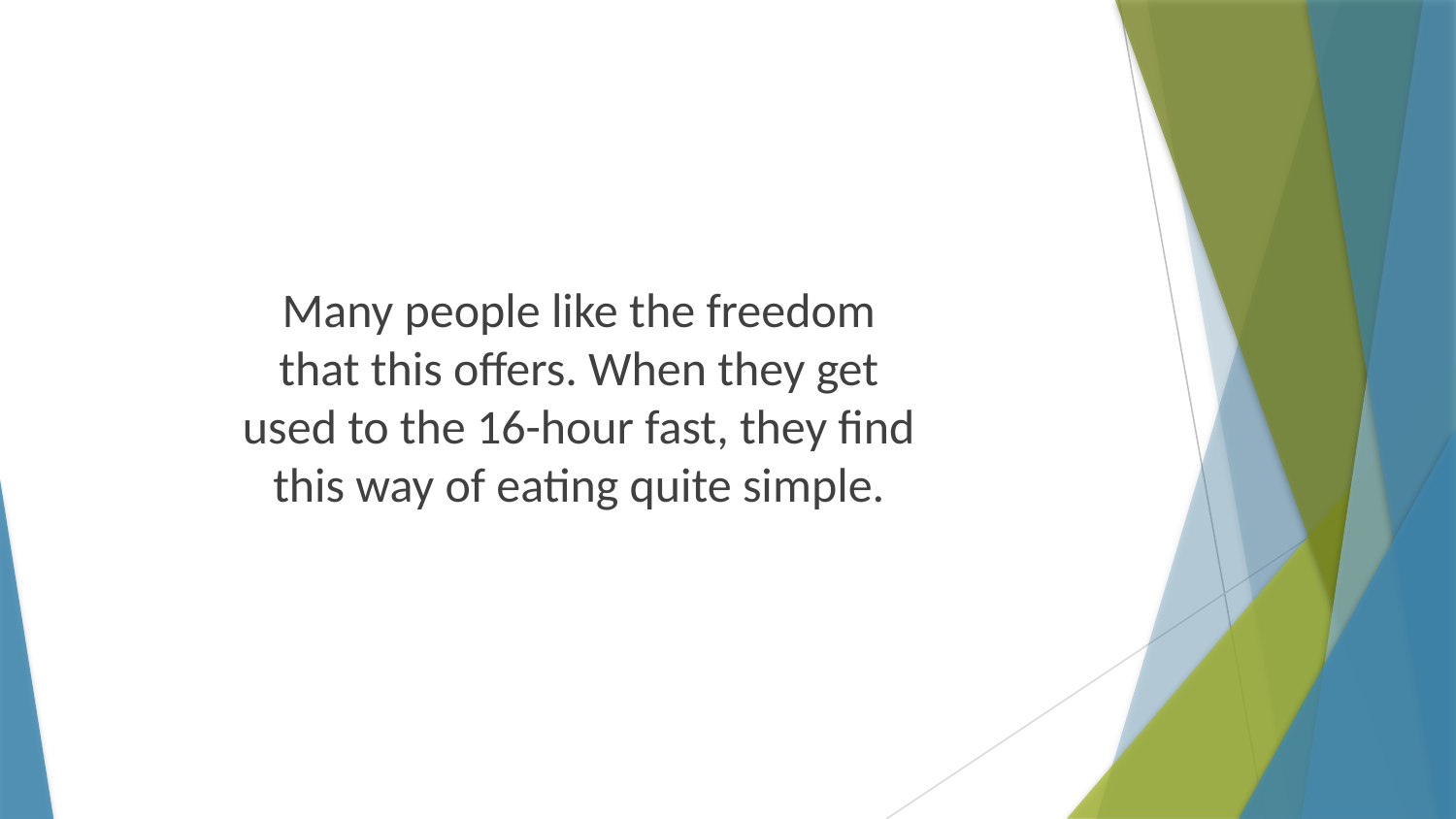

Many people like the freedom that this offers. When they get used to the 16-hour fast, they find this way of eating quite simple.